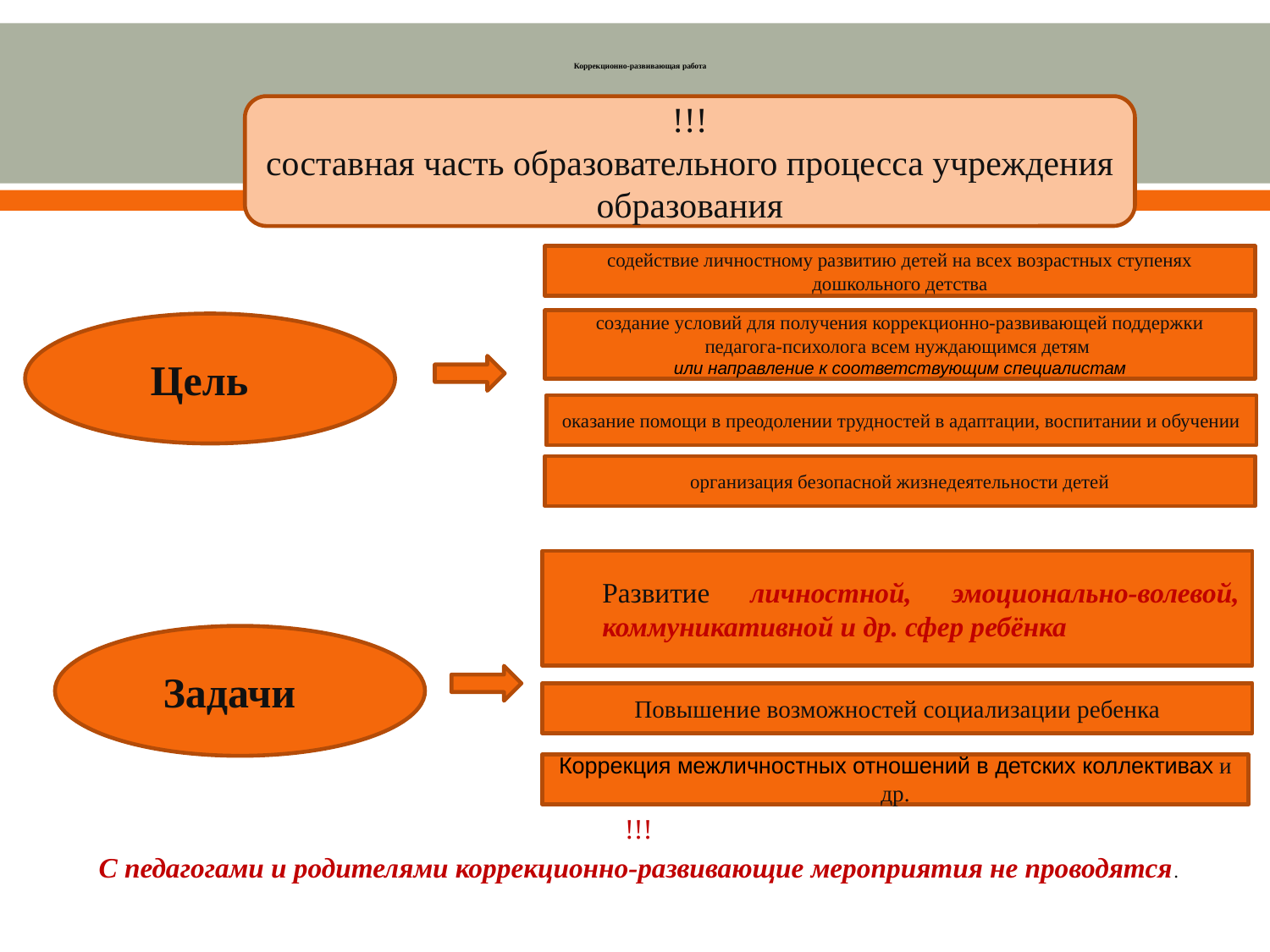

# Коррекционно-развивающая работа
!!!
составная часть образовательного процесса учреждения образования
содействие личностному развитию детей на всех возрастных ступенях дошкольного детства

!!!
С педагогами и родителями коррекционно-развивающие мероприятия не проводятся.

создание условий для получения коррекционно-развивающей поддержки педагога-психолога всем нуждающимся детям
или направление к соответствующим специалистам
Цель

оказание помощи в преодолении трудностей в адаптации, воспитании и обучении
организация безопасной жизнедеятельности детей
Развитие личностной, эмоционально-волевой, коммуникативной и др. сфер ребёнка
Задачи

Повышение возможностей социализации ребенка

Коррекция межличностных отношений в детских коллективах и др.